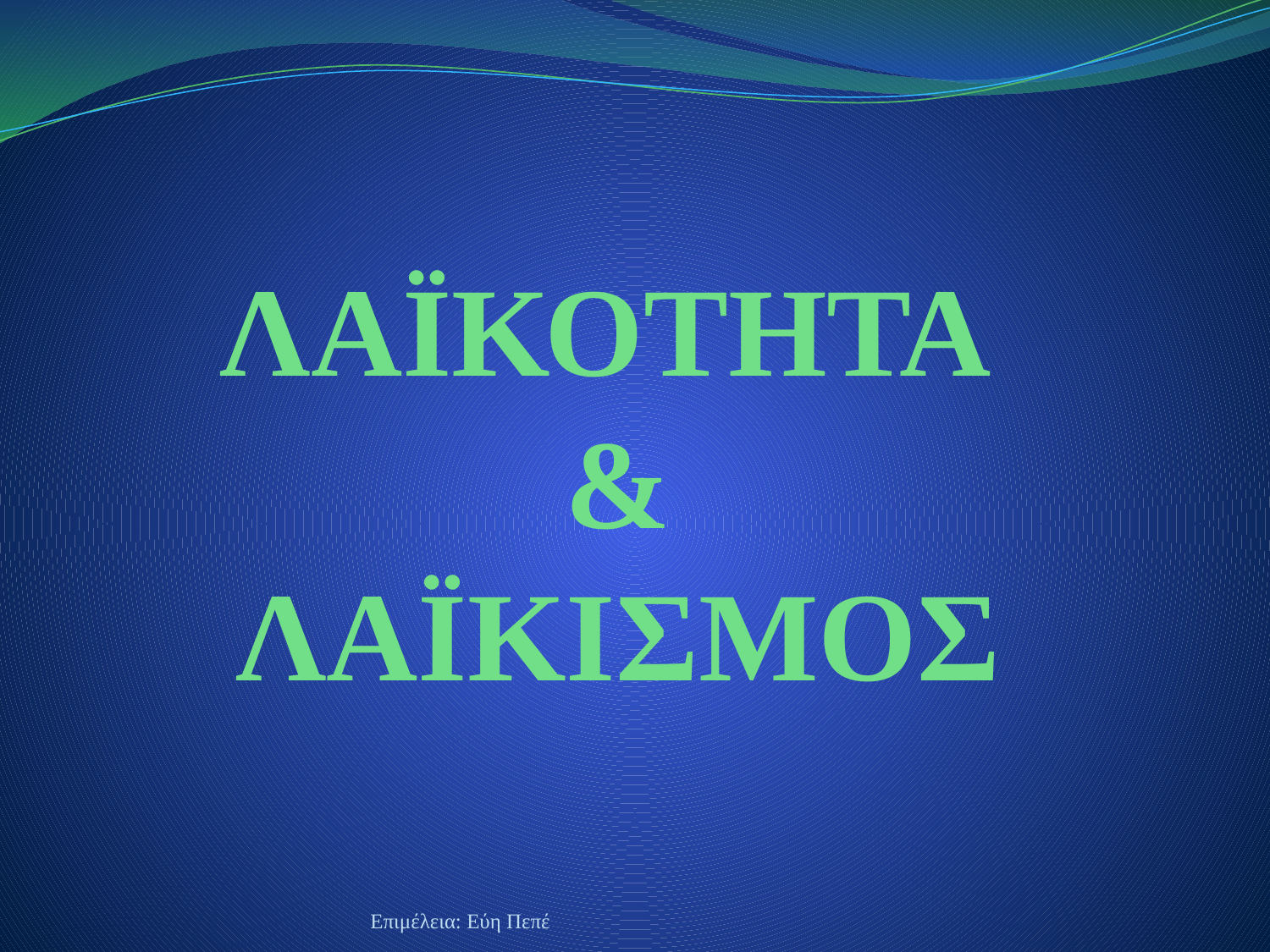

# ΛΑΪΚΟΤΗΤΑ & ΛΑΪΚΙΣΜΟΣ
Επιμέλεια: Εύη Πεπέ